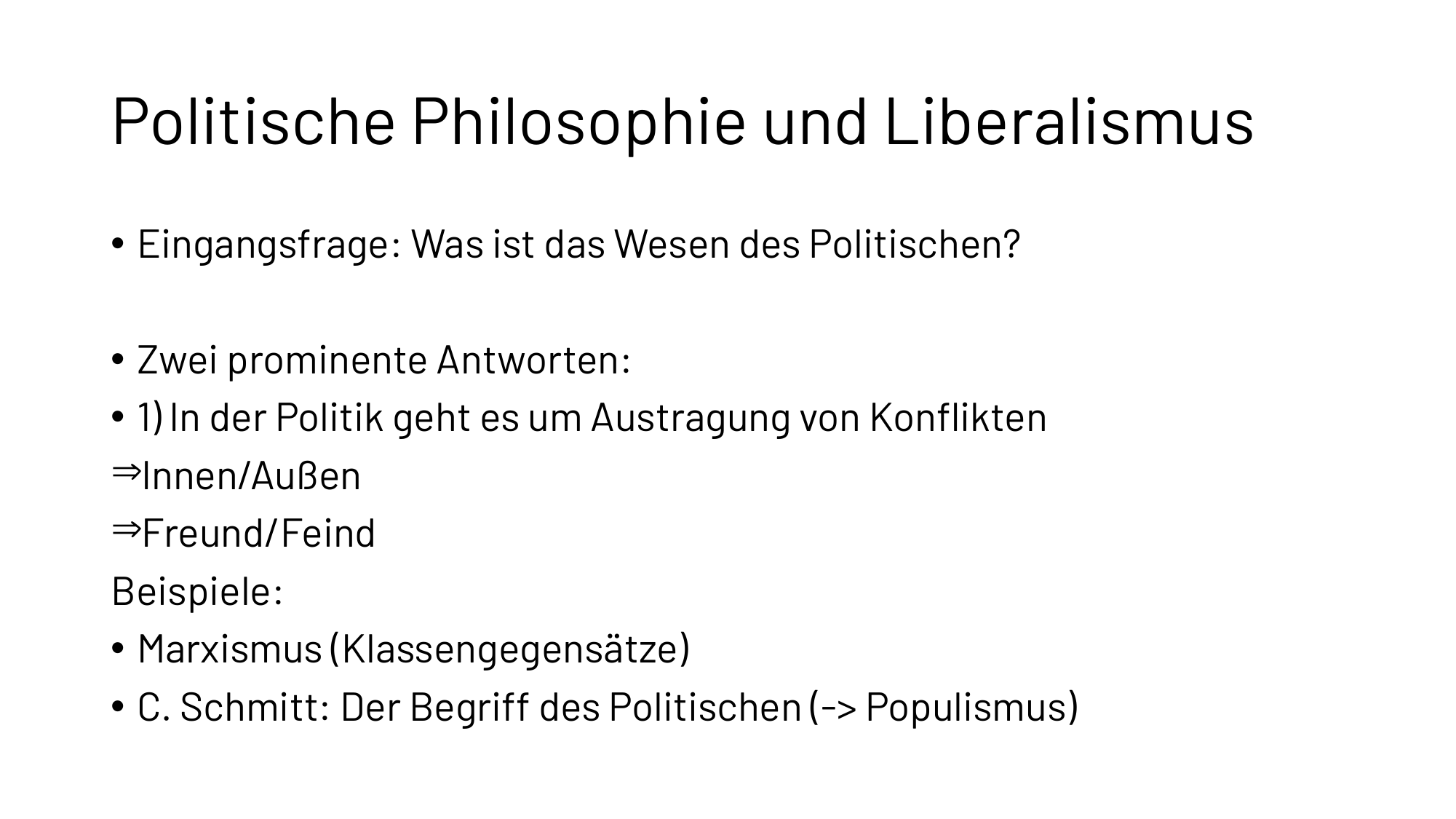

# Politische Philosophie und Liberalismus
Eingangsfrage: Was ist das Wesen des Politischen?

Zwei prominente Antworten:
1) In der Politik geht es um Austragung von Konflikten
Innen/Außen
Freund/Feind
Beispiele:
Marxismus (Klassengegensätze)
C. Schmitt: Der Begriff des Politischen (-> Populismus)